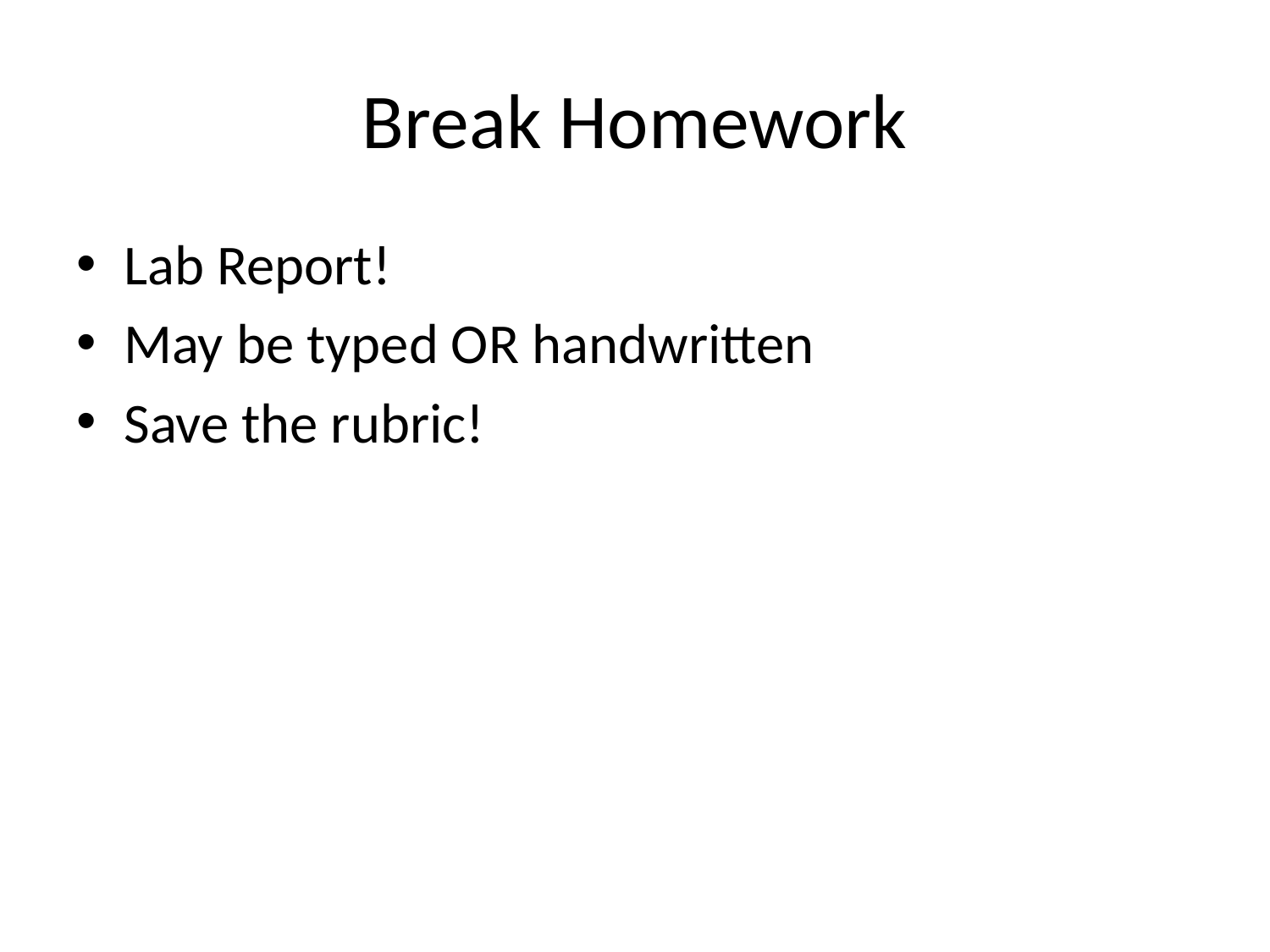

# Break Homework
Lab Report!
May be typed OR handwritten
Save the rubric!